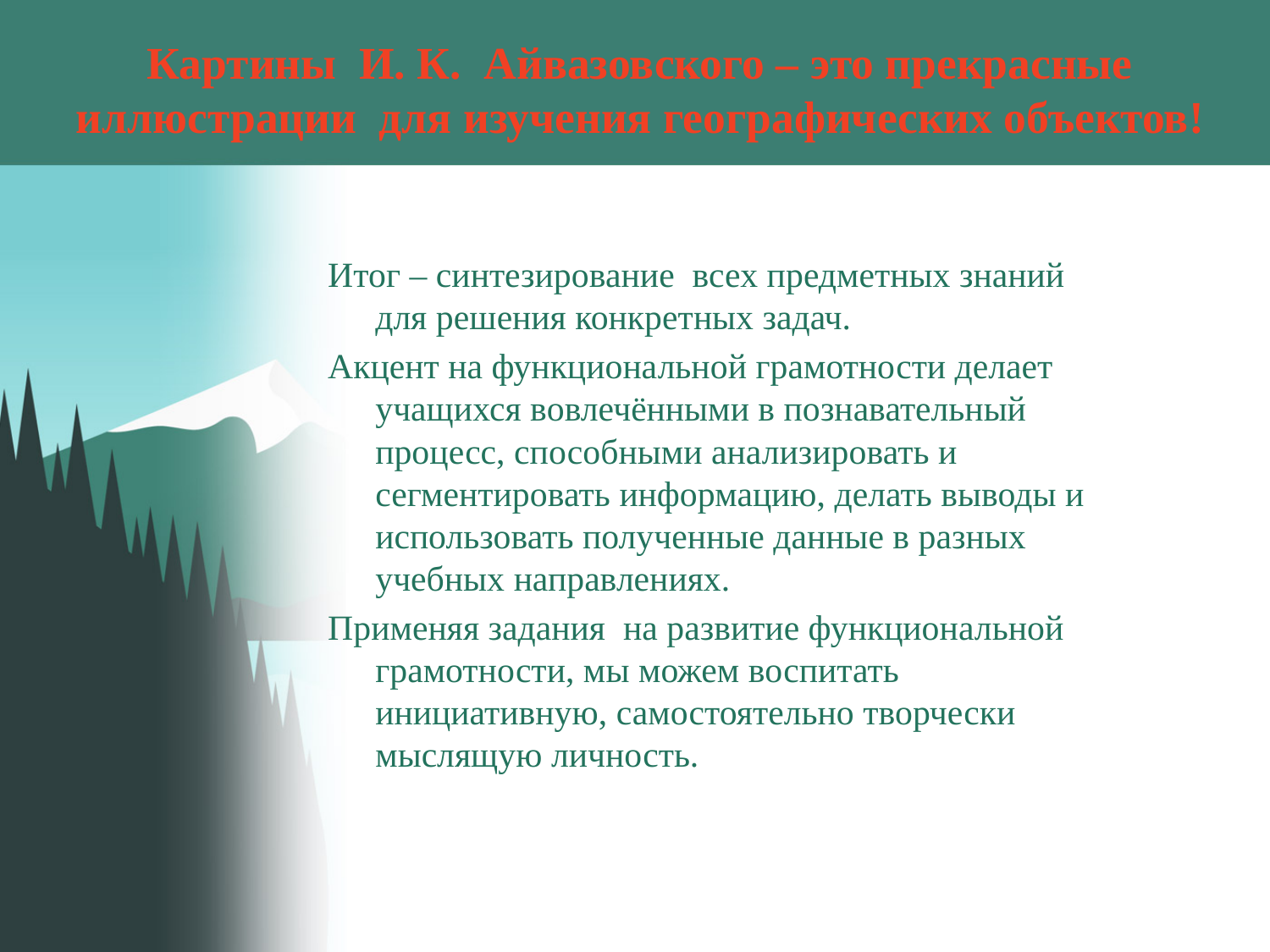

# Картины  И. К.  Айвазовского – это прекрасные иллюстрации  для изучения географических объектов!

Итог – синтезирование  всех предметных знаний для решения конкретных задач.
Акцент на функциональной грамотности делает учащихся вовлечёнными в познавательный процесс, способными анализировать и сегментировать информацию, делать выводы и использовать полученные данные в разных учебных направлениях.
Применяя задания  на развитие функциональной грамотности, мы можем воспитать инициативную, самостоятельно творчески мыслящую личность.